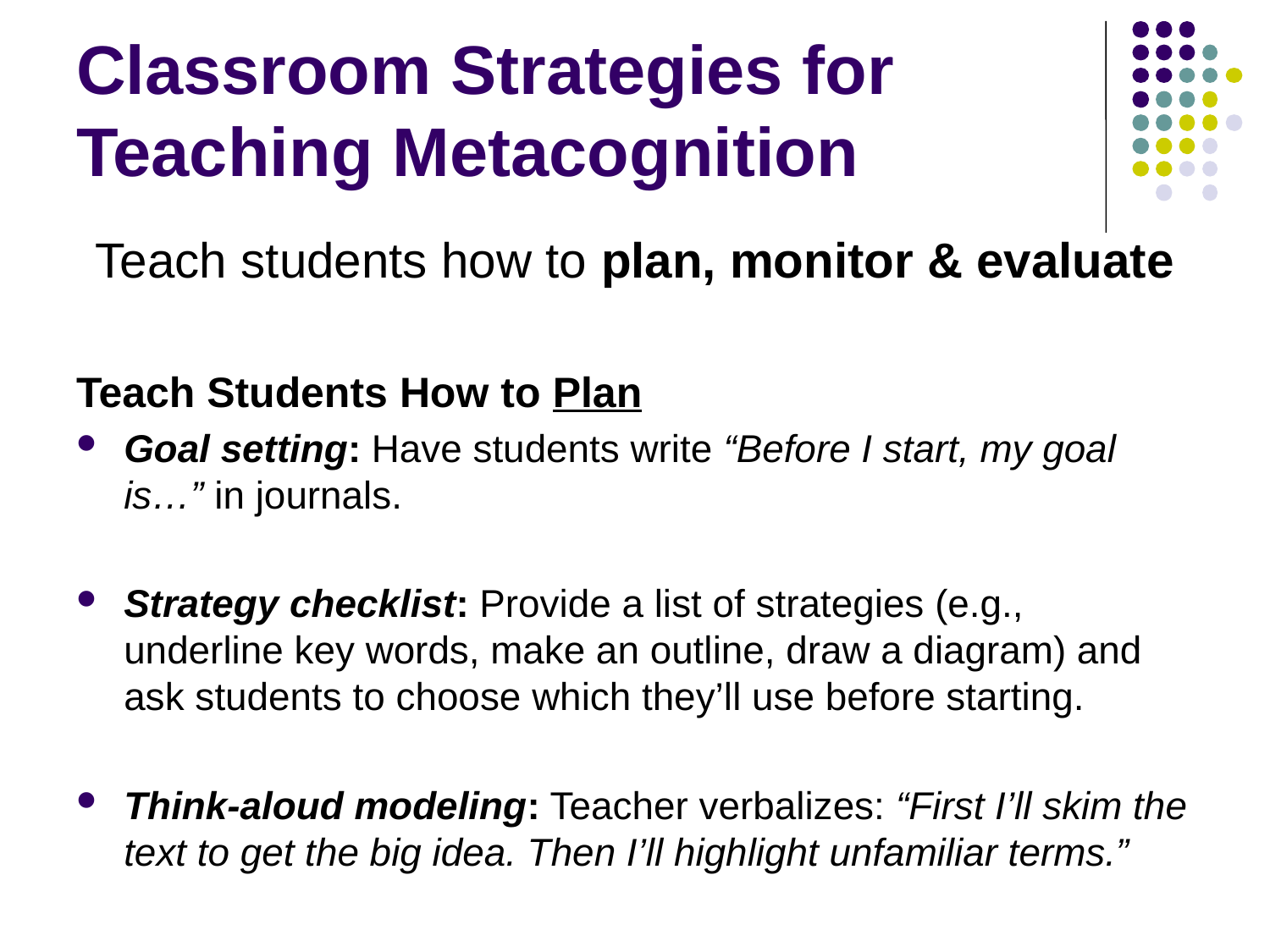

# Classroom Strategies for Teaching Metacognition
Teach students how to plan, monitor & evaluate

Teach Students How to Plan
Goal setting: Have students write “Before I start, my goal is…” in journals.

Strategy checklist: Provide a list of strategies (e.g., underline key words, make an outline, draw a diagram) and ask students to choose which they’ll use before starting.

Think-aloud modeling: Teacher verbalizes: “First I’ll skim the text to get the big idea. Then I’ll highlight unfamiliar terms.”